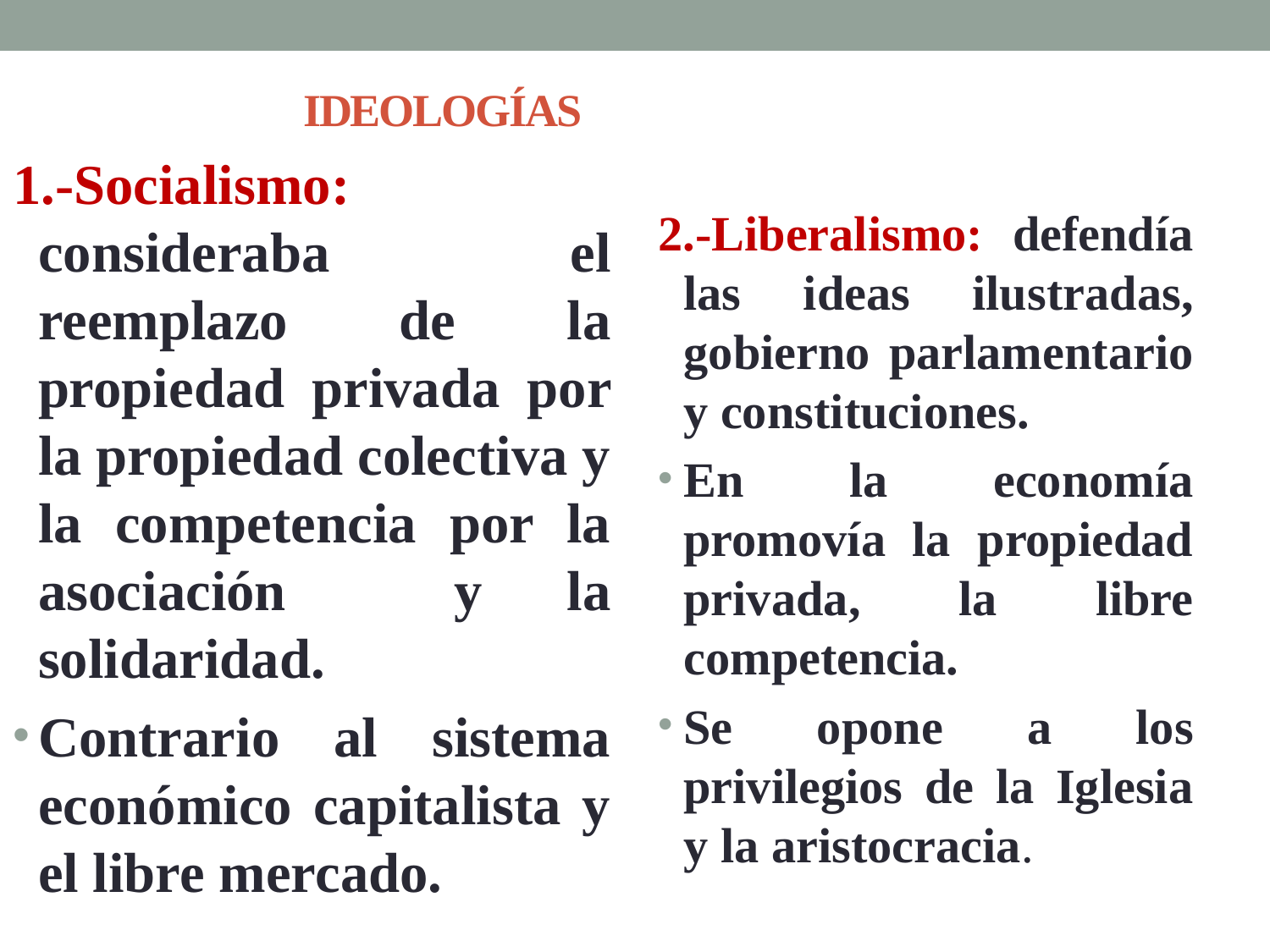

# IDEOLOGÍAS
1.-Socialismo: consideraba el reemplazo de la propiedad privada por la propiedad colectiva y la competencia por la asociación  y la solidaridad.
Contrario al sistema económico capitalista y el libre mercado.
2.-Liberalismo: defendía las ideas ilustradas, gobierno parlamentario y constituciones.
En la economía promovía la propiedad privada, la libre competencia.
Se opone a los privilegios de la Iglesia y la aristocracia.